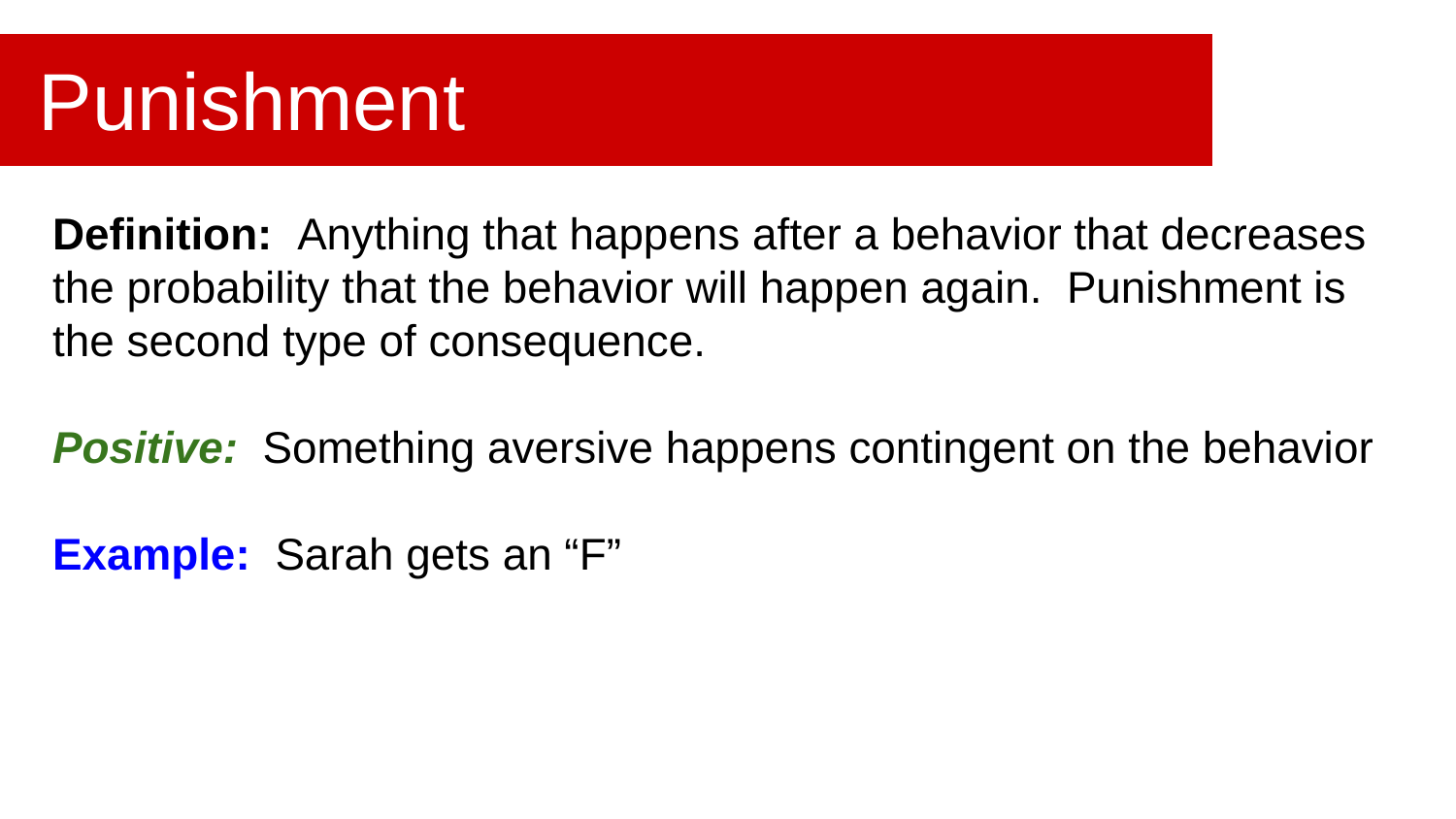

# Punishment
Definition:  Anything that happens after a behavior that decreases the probability that the behavior will happen again.  Punishment is the second type of consequence.

Positive:  Something aversive happens contingent on the behavior

Example:  Sarah gets an “F”